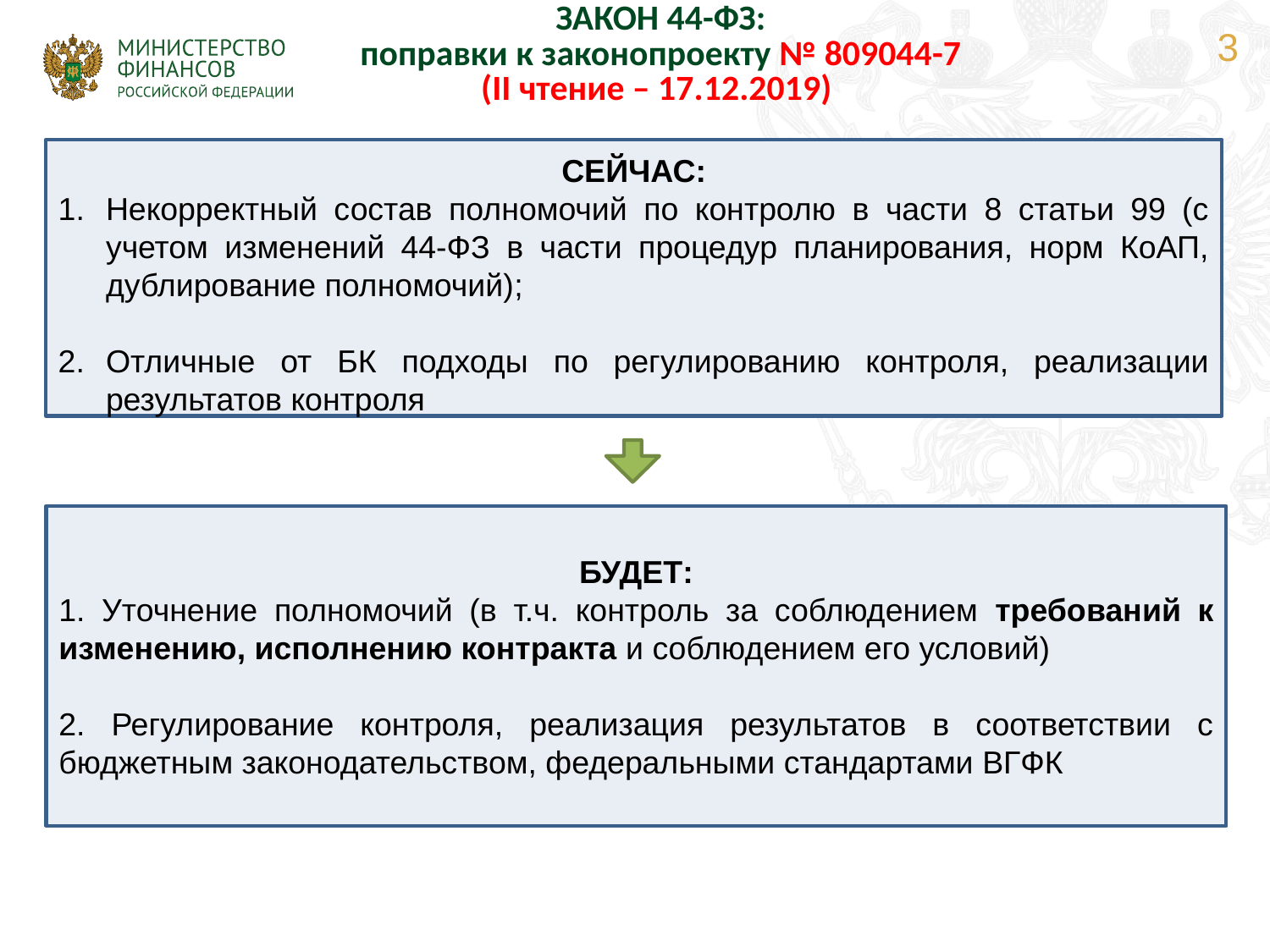

| ЗАКОН 44-ФЗ: поправки к законопроекту № 809044-7 (II чтение – 17.12.2019) |
| --- |
3

СЕЙЧАС:
Некорректный состав полномочий по контролю в части 8 статьи 99 (с учетом изменений 44-ФЗ в части процедур планирования, норм КоАП, дублирование полномочий);

Отличные от БК подходы по регулированию контроля, реализации результатов контроля

БУДЕТ:
1. Уточнение полномочий (в т.ч. контроль за соблюдением требований к изменению, исполнению контракта и соблюдением его условий)

2. Регулирование контроля, реализация результатов в соответствии с бюджетным законодательством, федеральными стандартами ВГФК